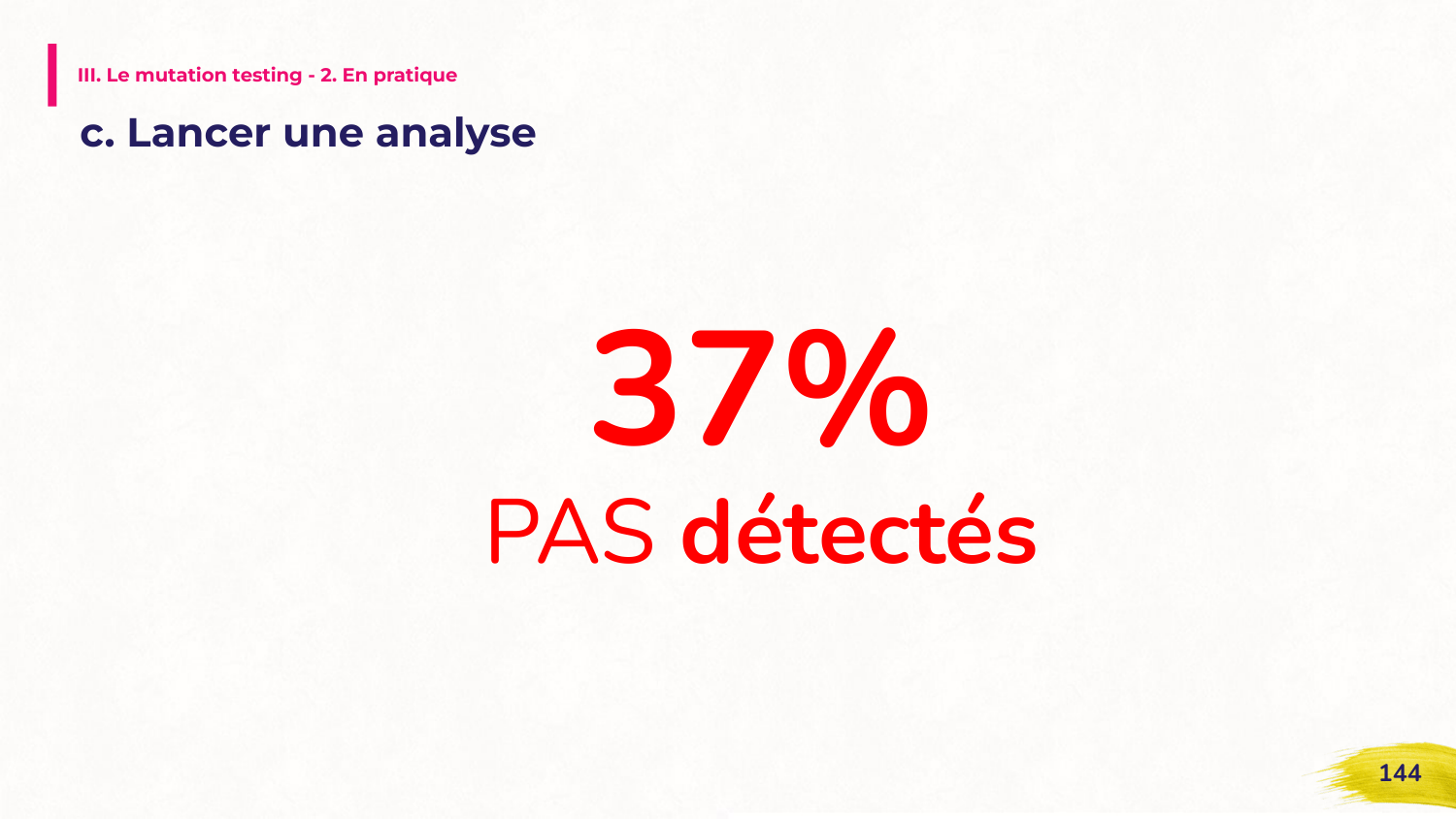

# III. Le mutation testing - 2. En pratique
c. Lancer une analyse
37%
PAS détectés
144